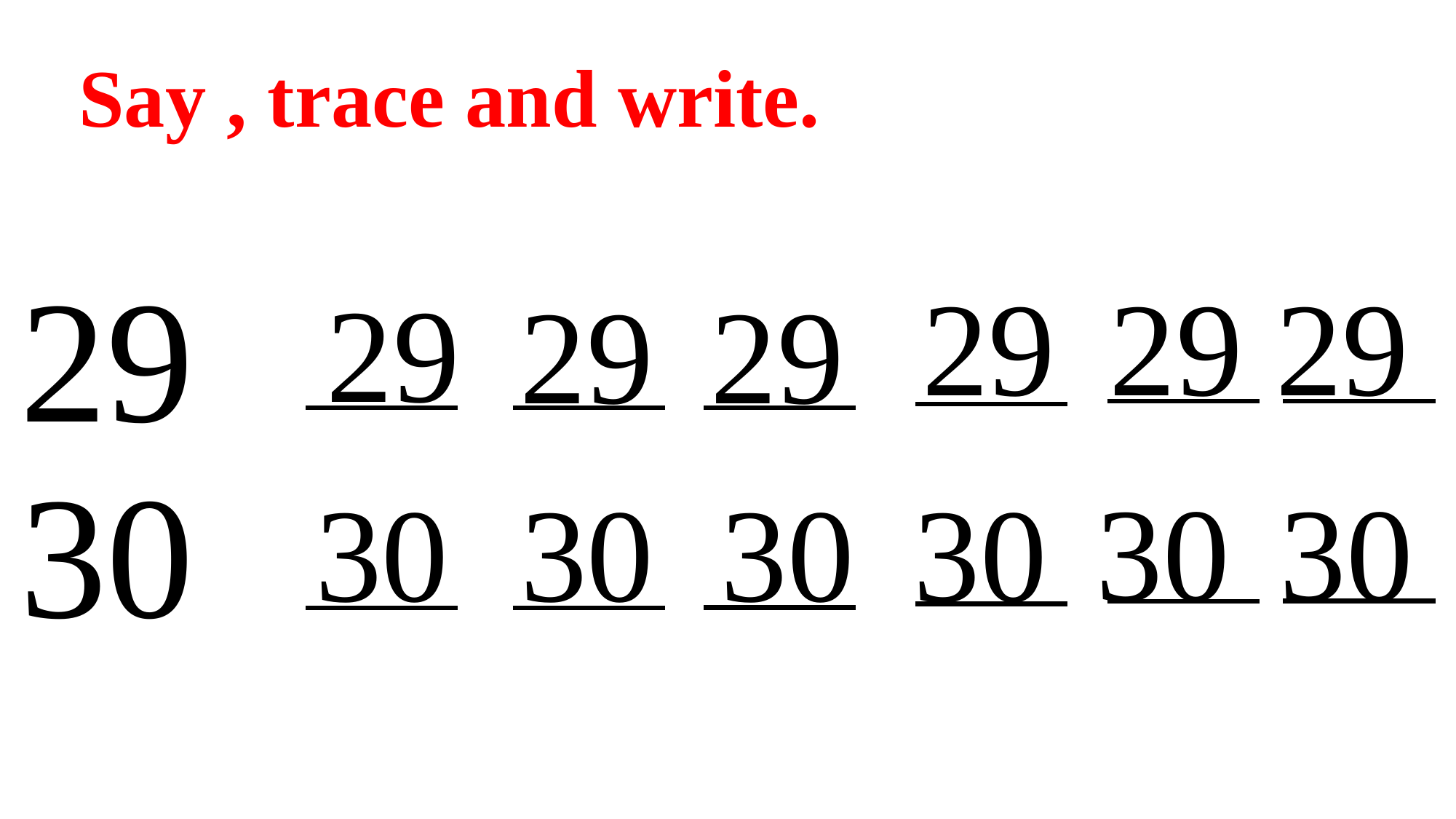

Say , trace and write.
29
29
29
29
29
29
29
30
30
30
30
30
30
30